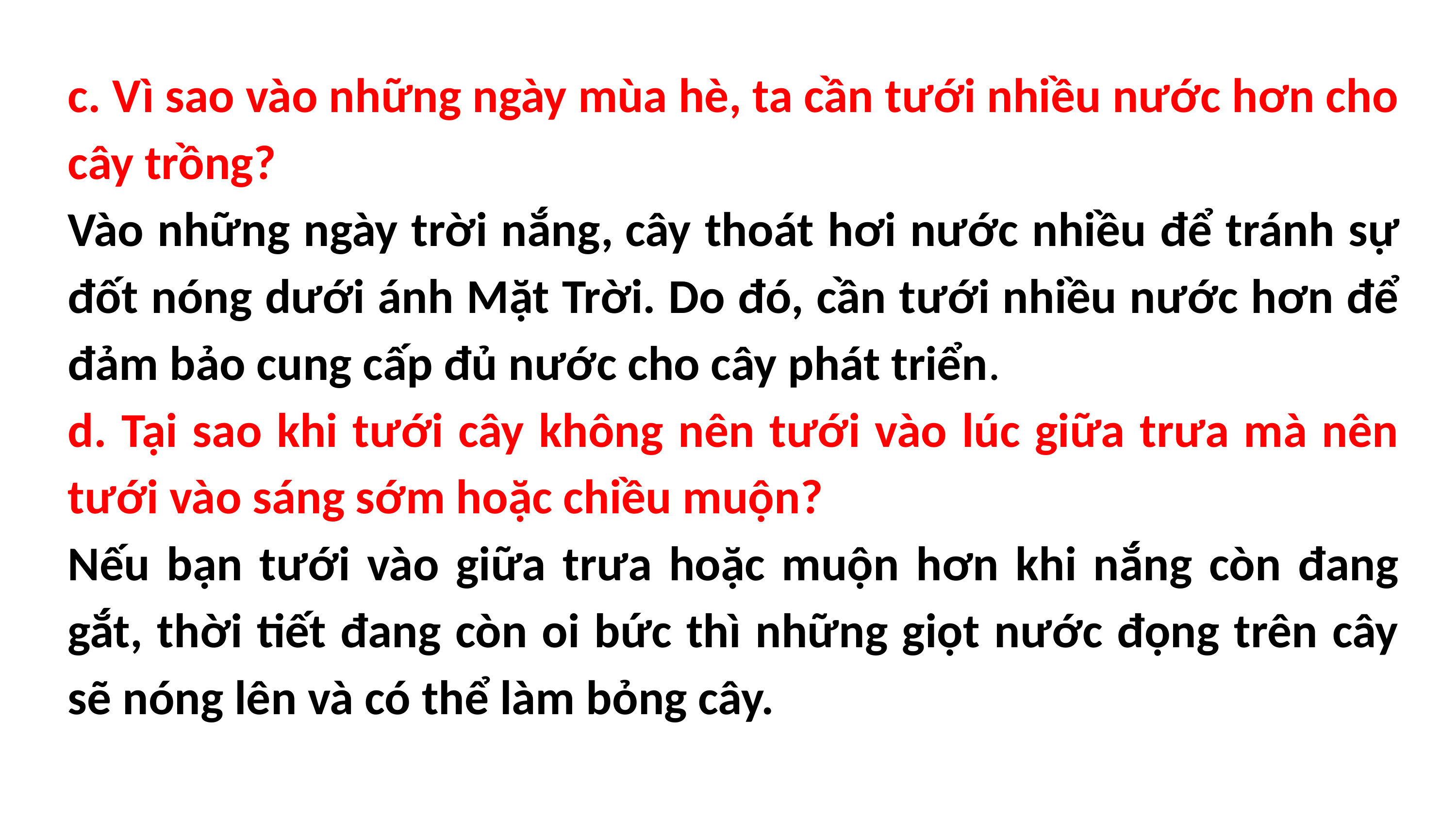

c. Vì sao vào những ngày mùa hè, ta cần tưới nhiều nước hơn cho cây trồng?
Vào những ngày trời nắng, cây thoát hơi nước nhiều để tránh sự đốt nóng dưới ánh Mặt Trời. Do đó, cần tưới nhiều nước hơn để đảm bảo cung cấp đủ nước cho cây phát triển.
d. Tại sao khi tưới cây không nên tưới vào lúc giữa trưa mà nên tưới vào sáng sớm hoặc chiều muộn?
Nếu bạn tưới vào giữa trưa hoặc muộn hơn khi nắng còn đang gắt, thời tiết đang còn oi bức thì những giọt nước đọng trên cây sẽ nóng lên và có thể làm bỏng cây.